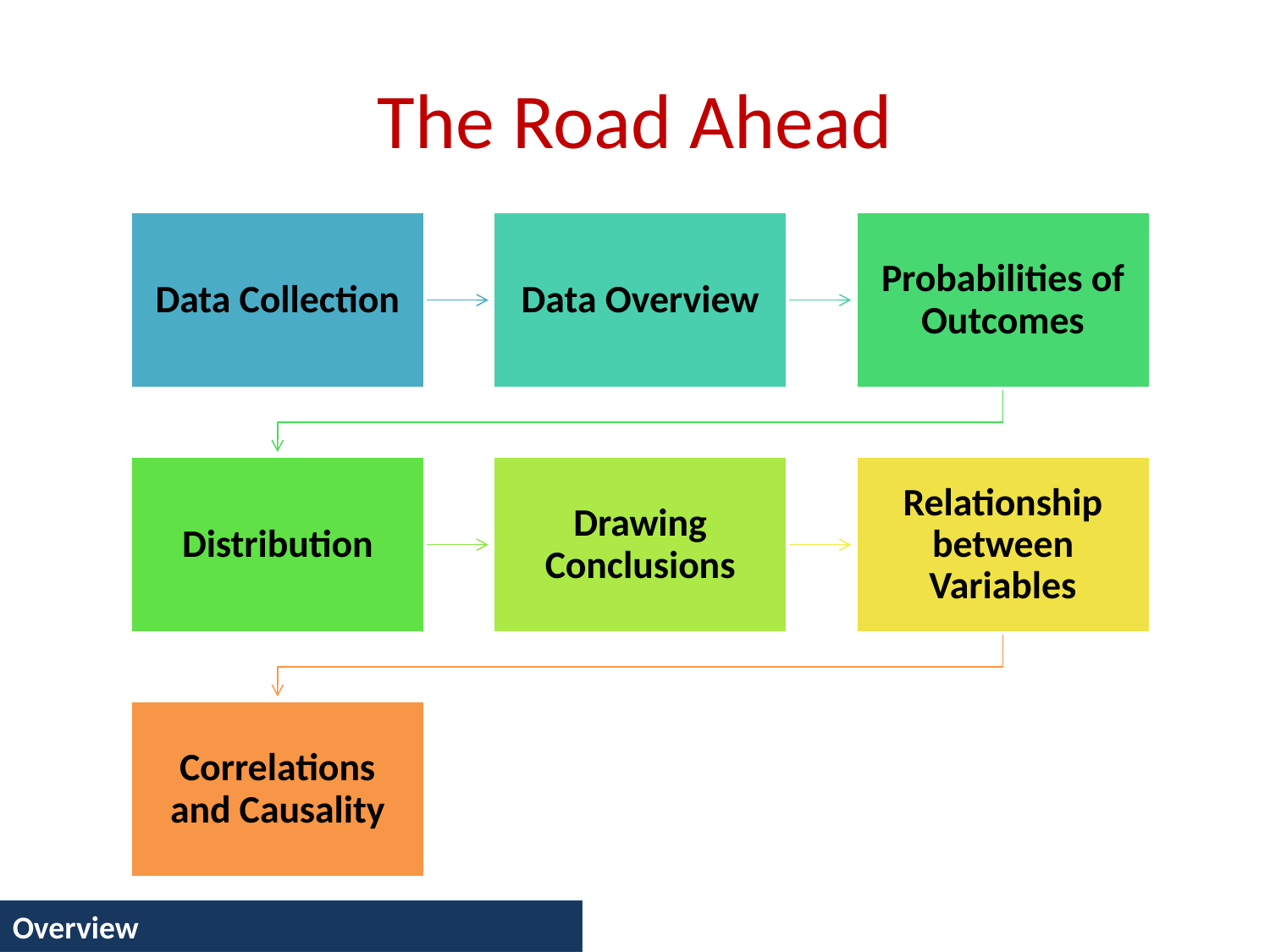

# The Road Ahead

Data Collection

Data Overview

Probabilities of Outcomes

Distribution

Drawing Conclusions

Relationship between Variables
Correlations and Causality
Overview